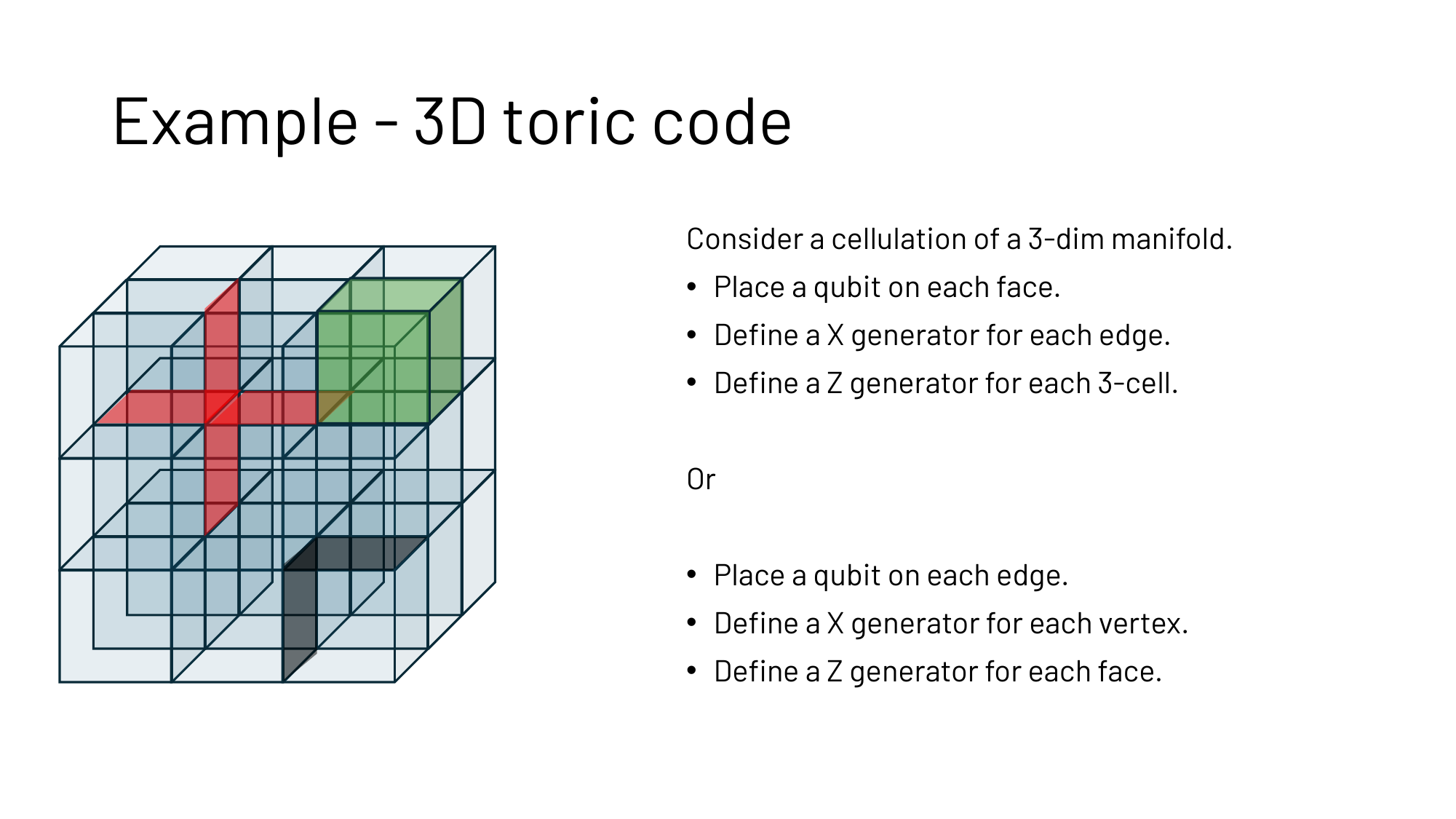

# Example - 3D toric code
Consider a cellulation of a 3-dim manifold.
Place a qubit on each face.
Define a X generator for each edge.
Define a Z generator for each 3-cell.

Or

Place a qubit on each edge.
Define a X generator for each vertex.
Define a Z generator for each face.